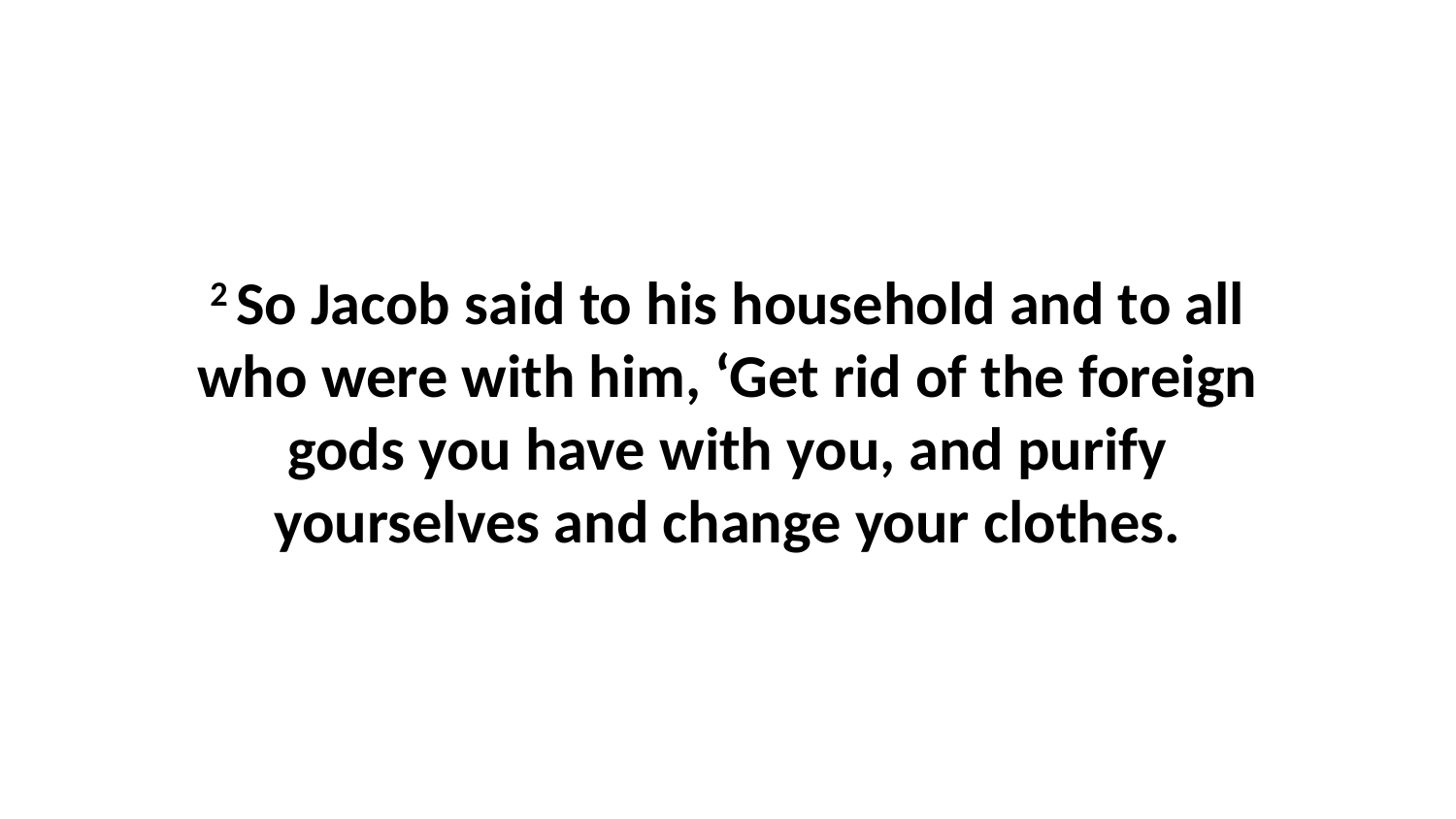

2 So Jacob said to his household and to all who were with him, ‘Get rid of the foreign gods you have with you, and purify yourselves and change your clothes.